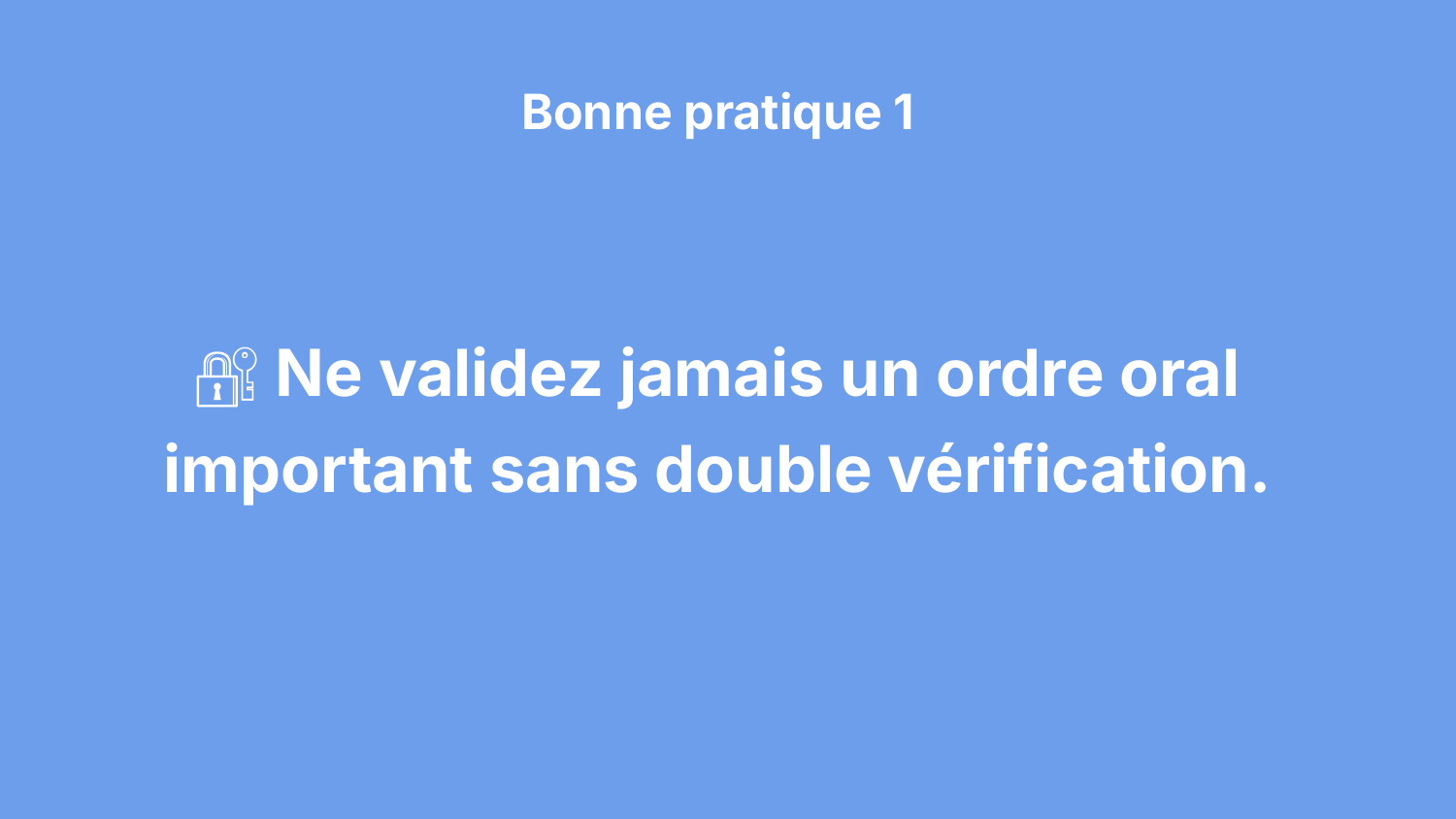

Bonne pratique 1
🔐 Ne validez jamais un ordre oral important sans double vérification.